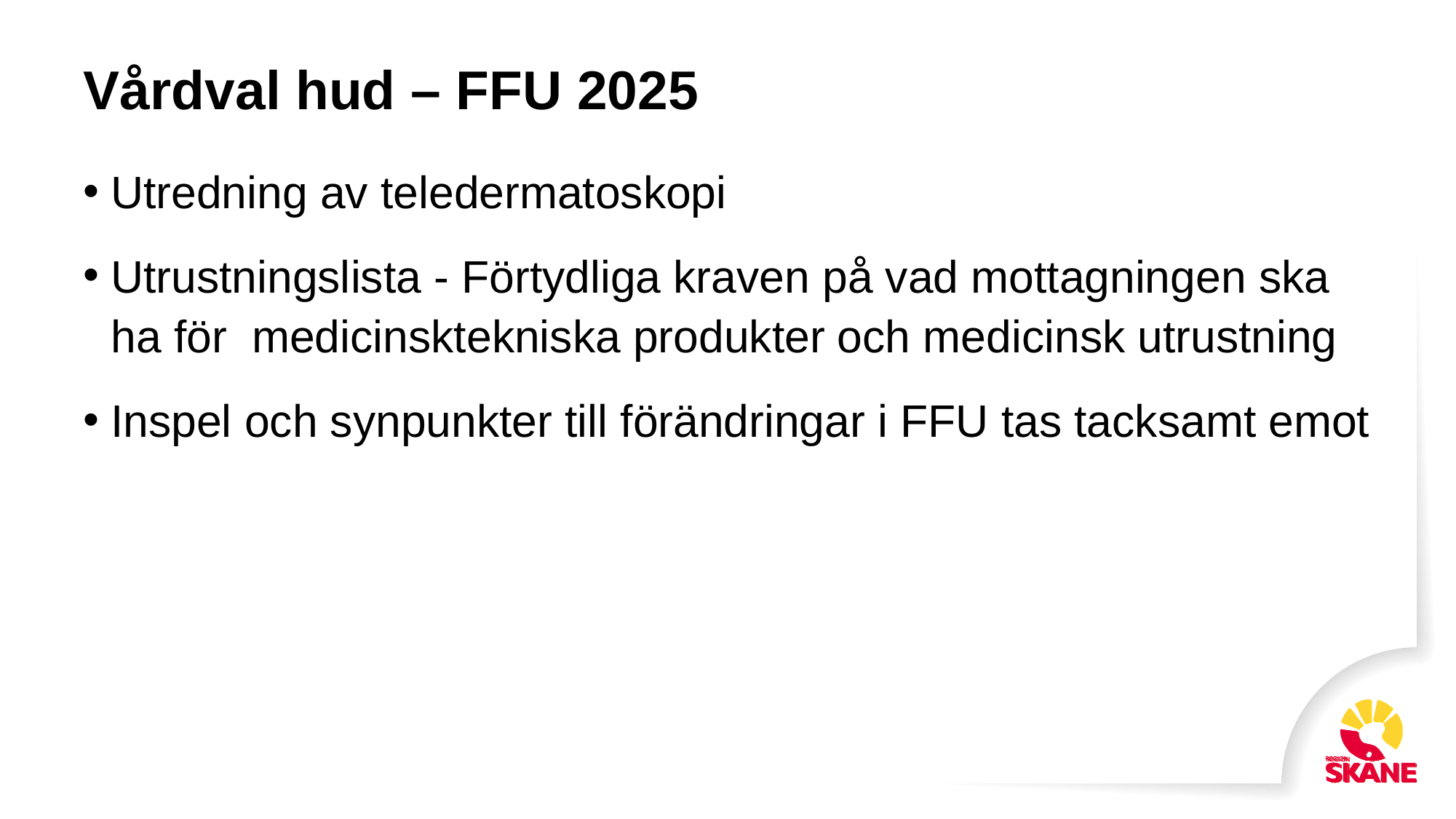

# Vårdval hud – FFU 2025
Utredning av teledermatoskopi
Utrustningslista - Förtydliga kraven på vad mottagningen ska ha för  medicinsktekniska produkter och medicinsk utrustning
Inspel och synpunkter till förändringar i FFU tas tacksamt emot